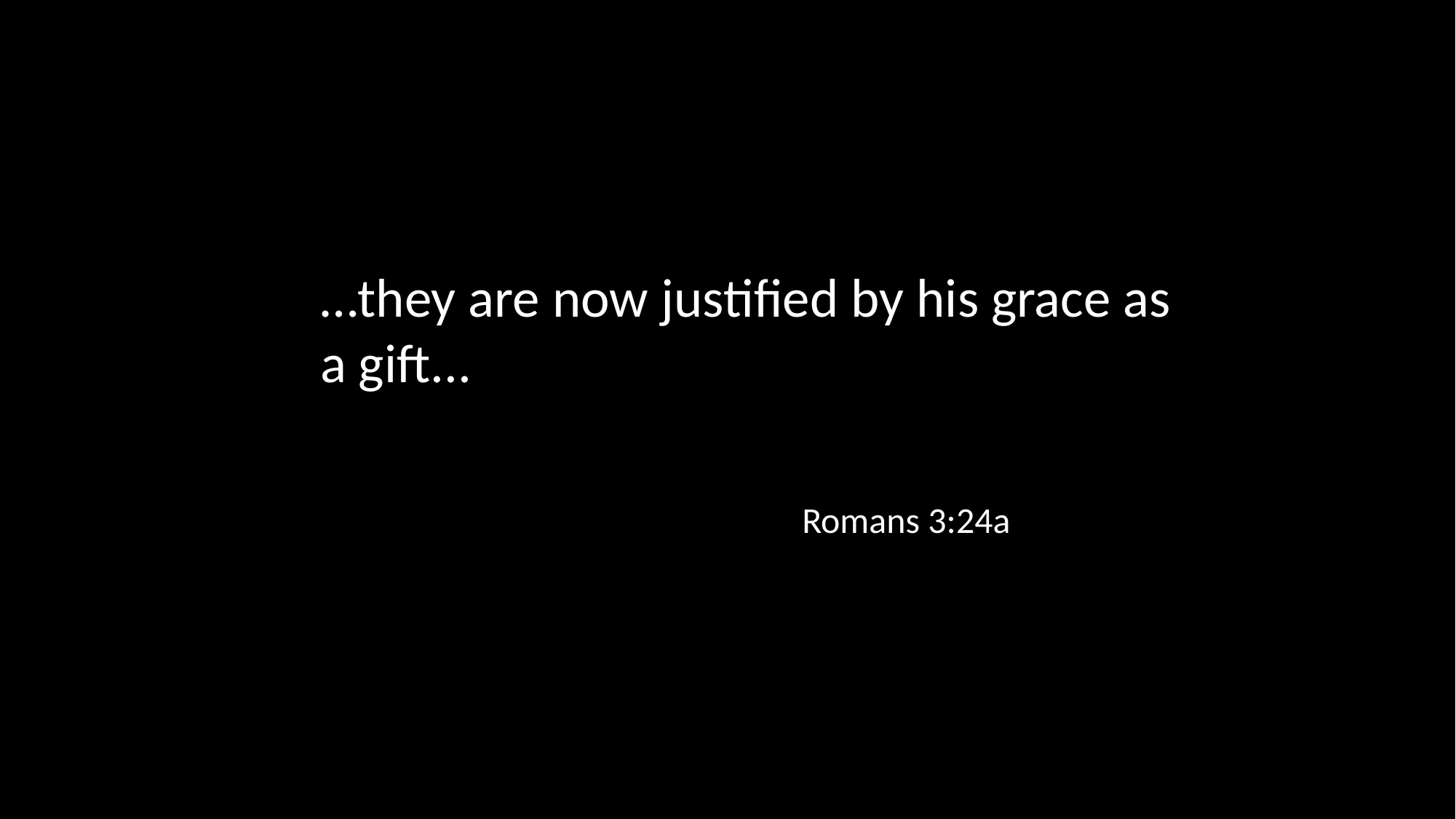

…they are now justified by his grace as a gift...
Romans 3:24a